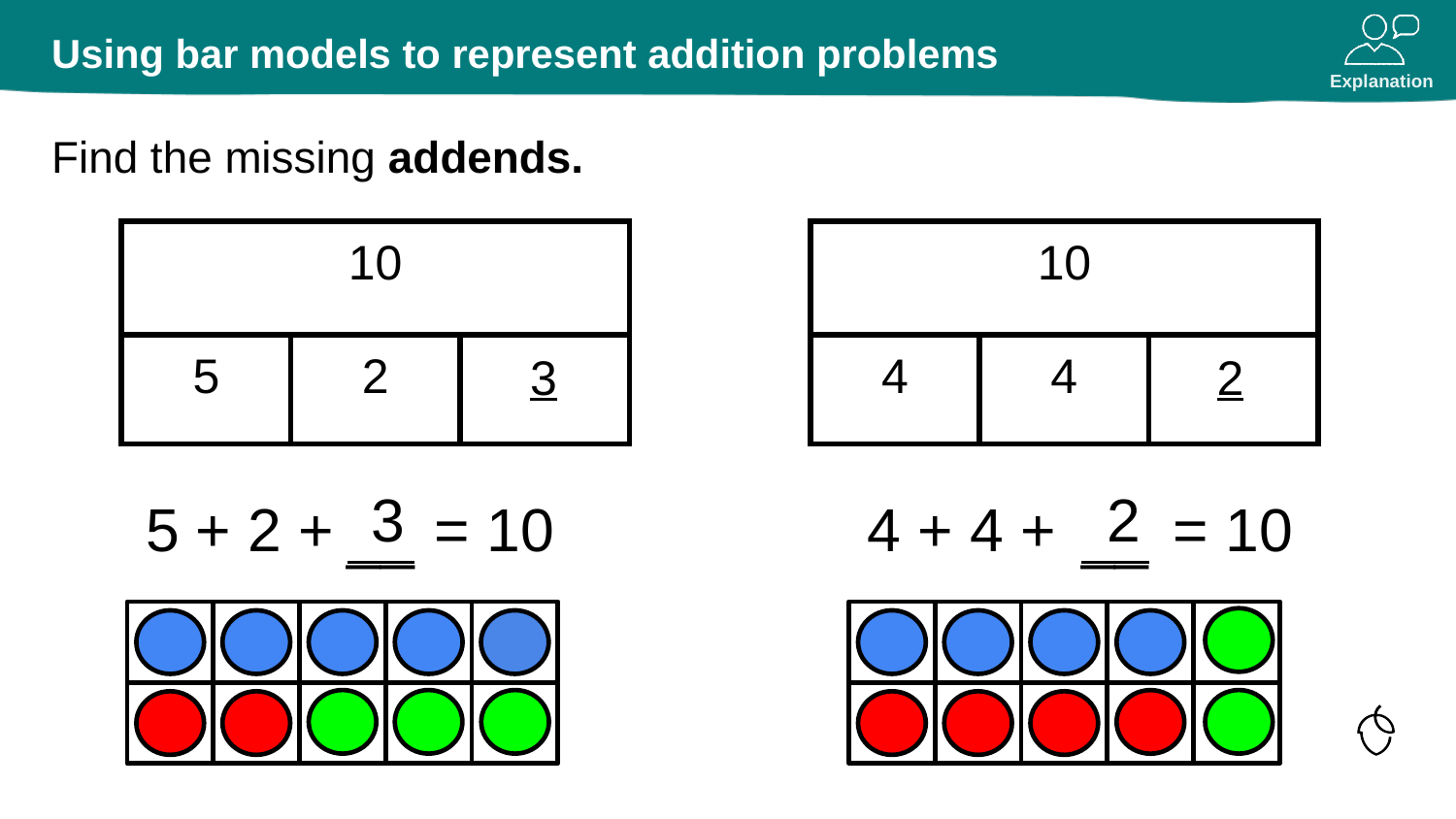

# Using bar models to represent addition problems
Find the missing addends.
| 10 |  |  |
| --- | --- | --- |
| 5 | 2 |  |
| 10 |  |  |
| --- | --- | --- |
| 4 | 4 |  |
2
3
2
3
__
__
5 + 2 +      = 10
4 + 4 +       = 10